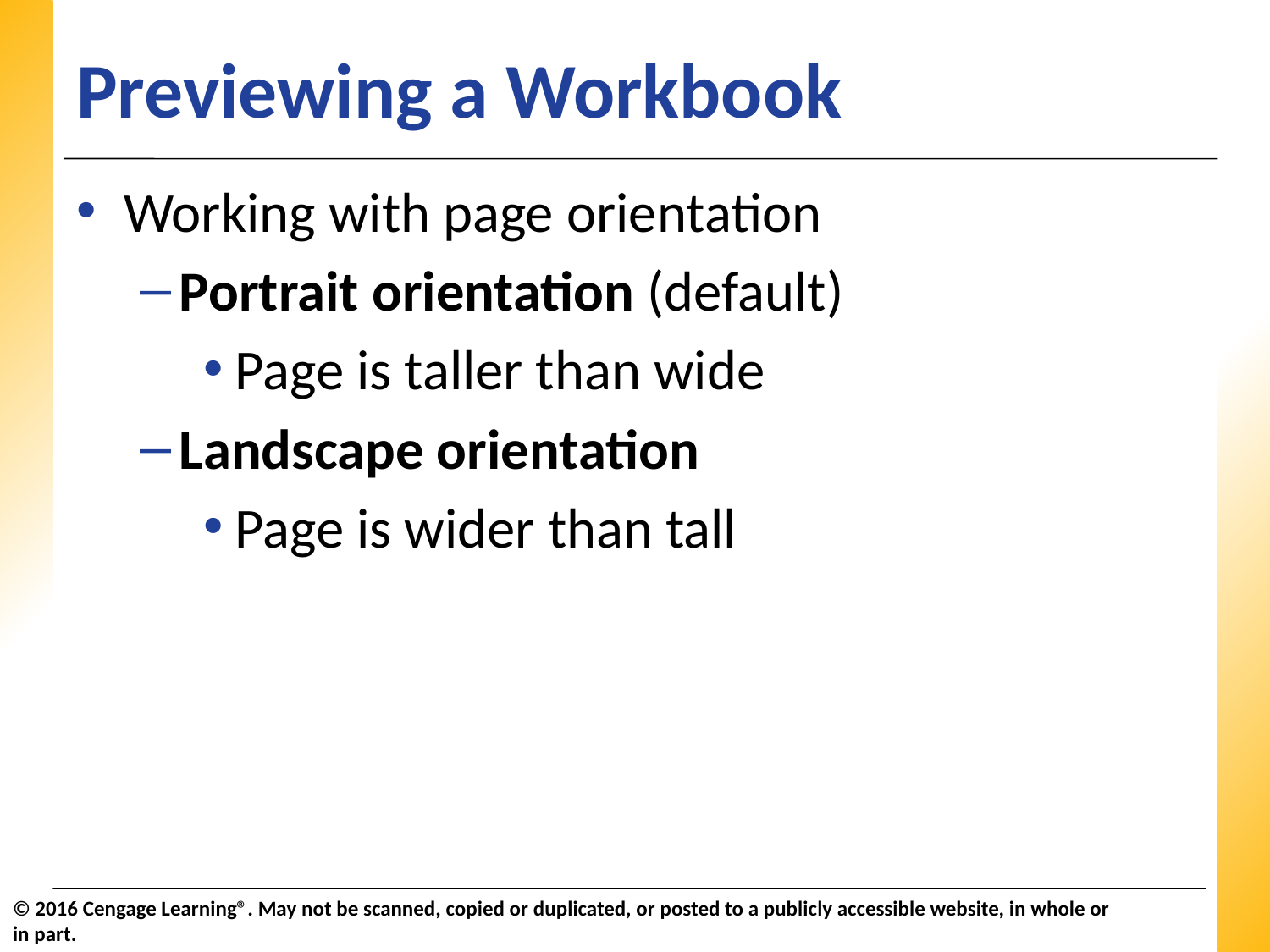

# Previewing a Workbook
Working with page orientation
Portrait orientation (default)
Page is taller than wide
Landscape orientation
Page is wider than tall
© 2016 Cengage Learning®. May not be scanned, copied or duplicated, or posted to a publicly accessible website, in whole or in part.